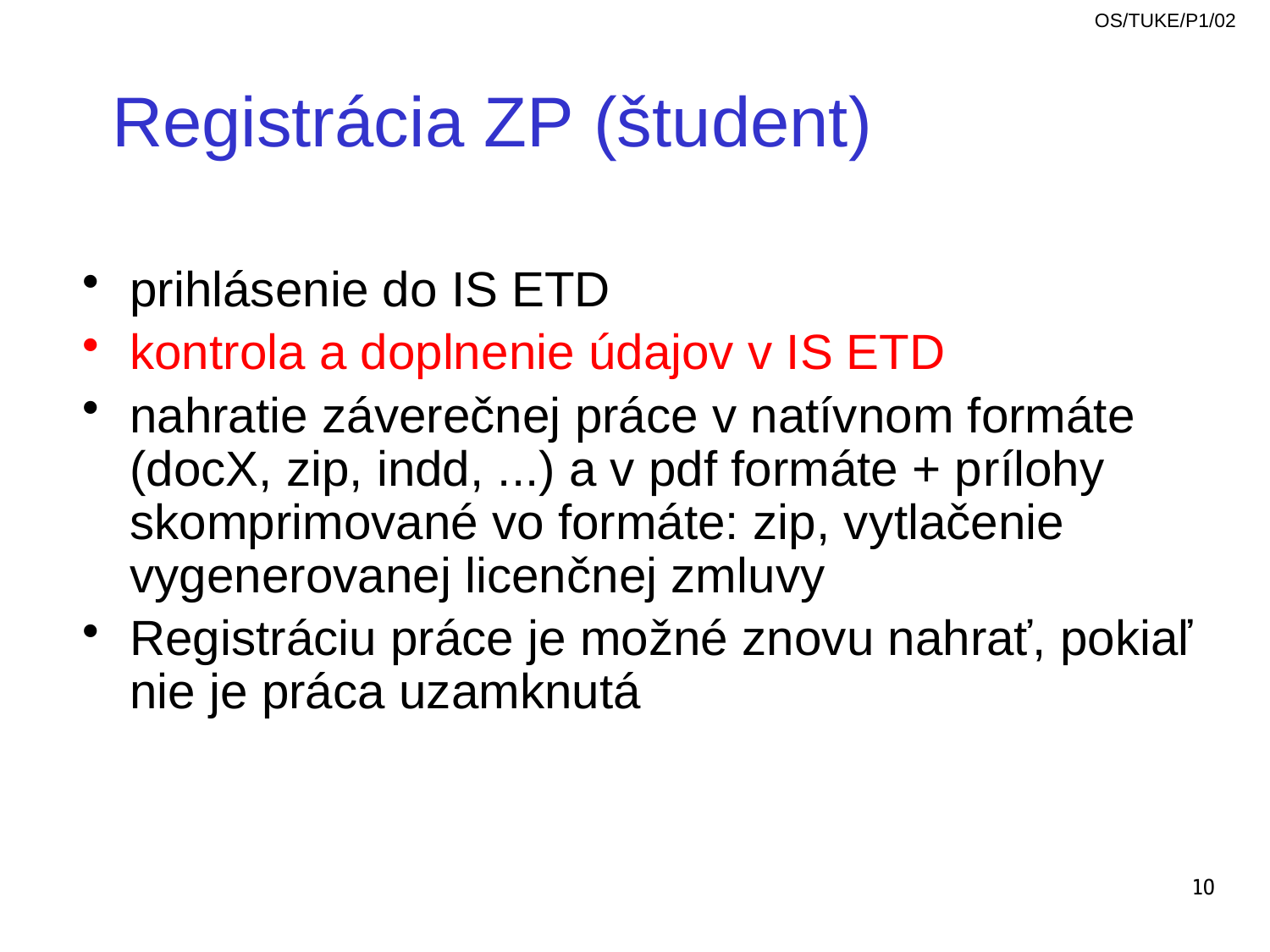

# Registrácia ZP (študent)

prihlásenie do IS ETD
kontrola a doplnenie údajov v IS ETD
nahratie záverečnej práce v natívnom formáte (docX, zip, indd, ...) a v pdf formáte + prílohy skomprimované vo formáte: zip, vytlačenie vygenerovanej licenčnej zmluvy
Registráciu práce je možné znovu nahrať, pokiaľ nie je práca uzamknutá
10